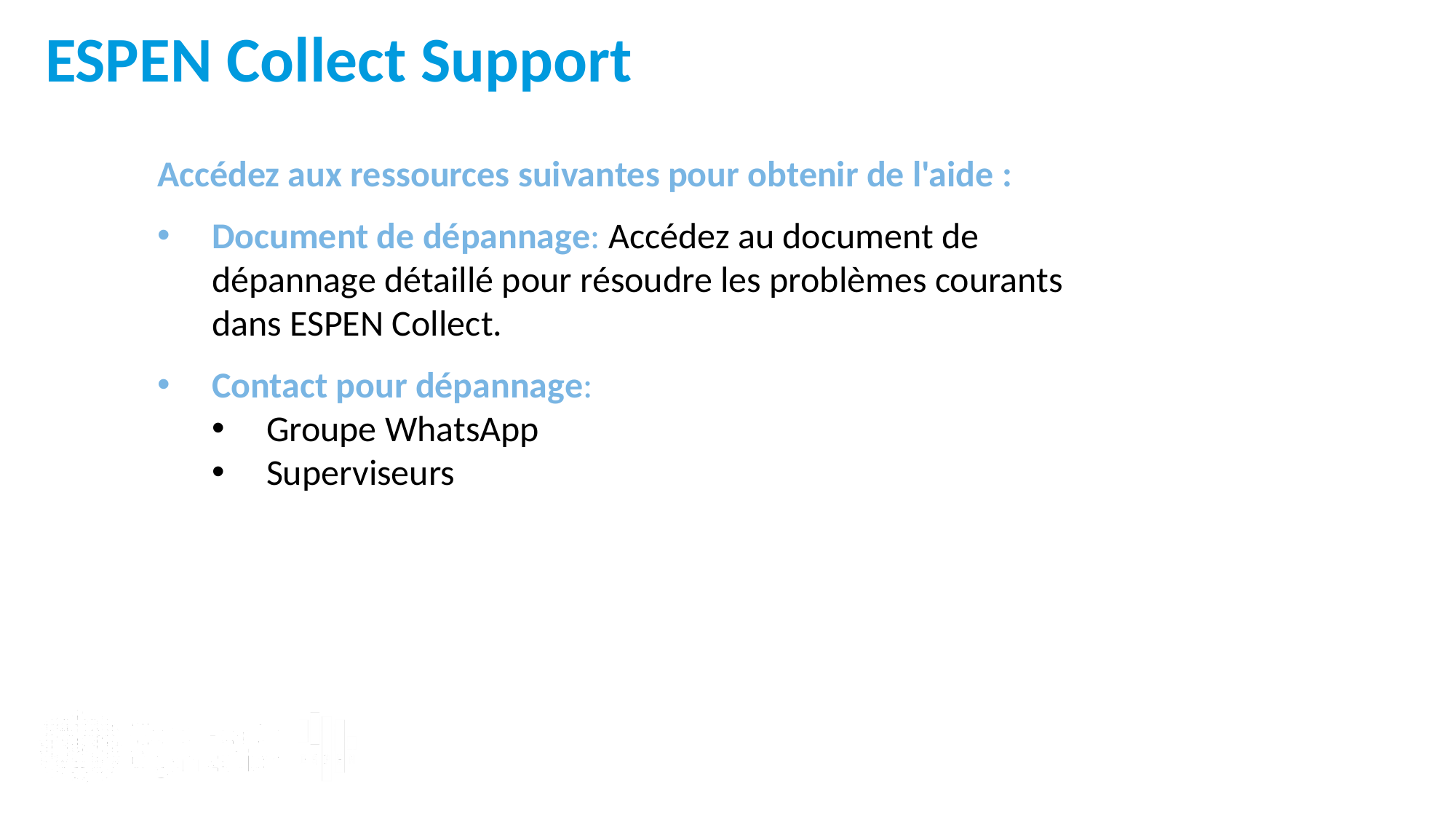

# ESPEN Collect Support
Accédez aux ressources suivantes pour obtenir de l'aide :
Document de dépannage: Accédez au document de dépannage détaillé pour résoudre les problèmes courants dans ESPEN Collect.
Contact pour dépannage:
Groupe WhatsApp
Superviseurs

34